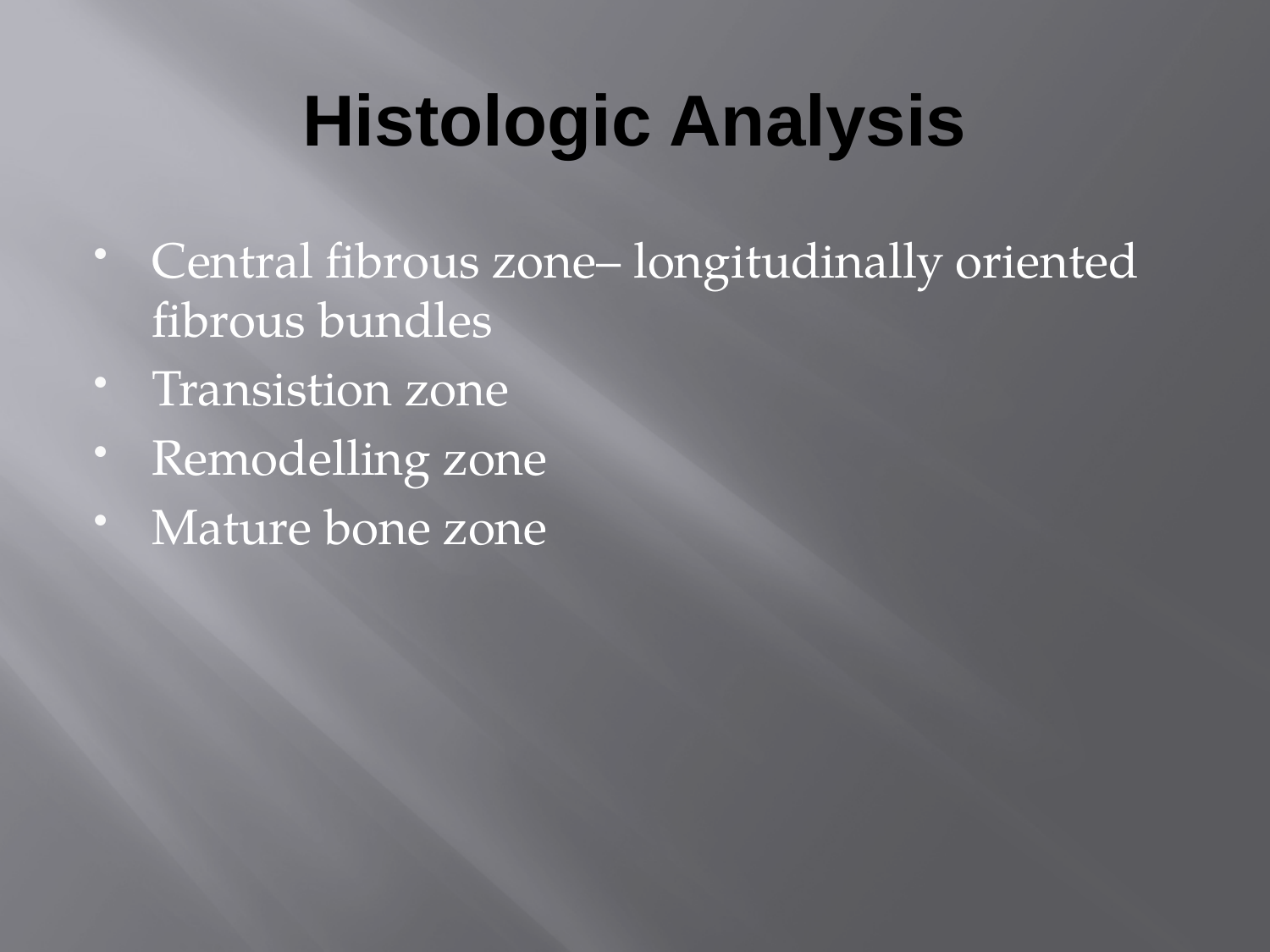

# Histologic Analysis
Central fibrous zone– longitudinally oriented fibrous bundles
Transistion zone
Remodelling zone
Mature bone zone